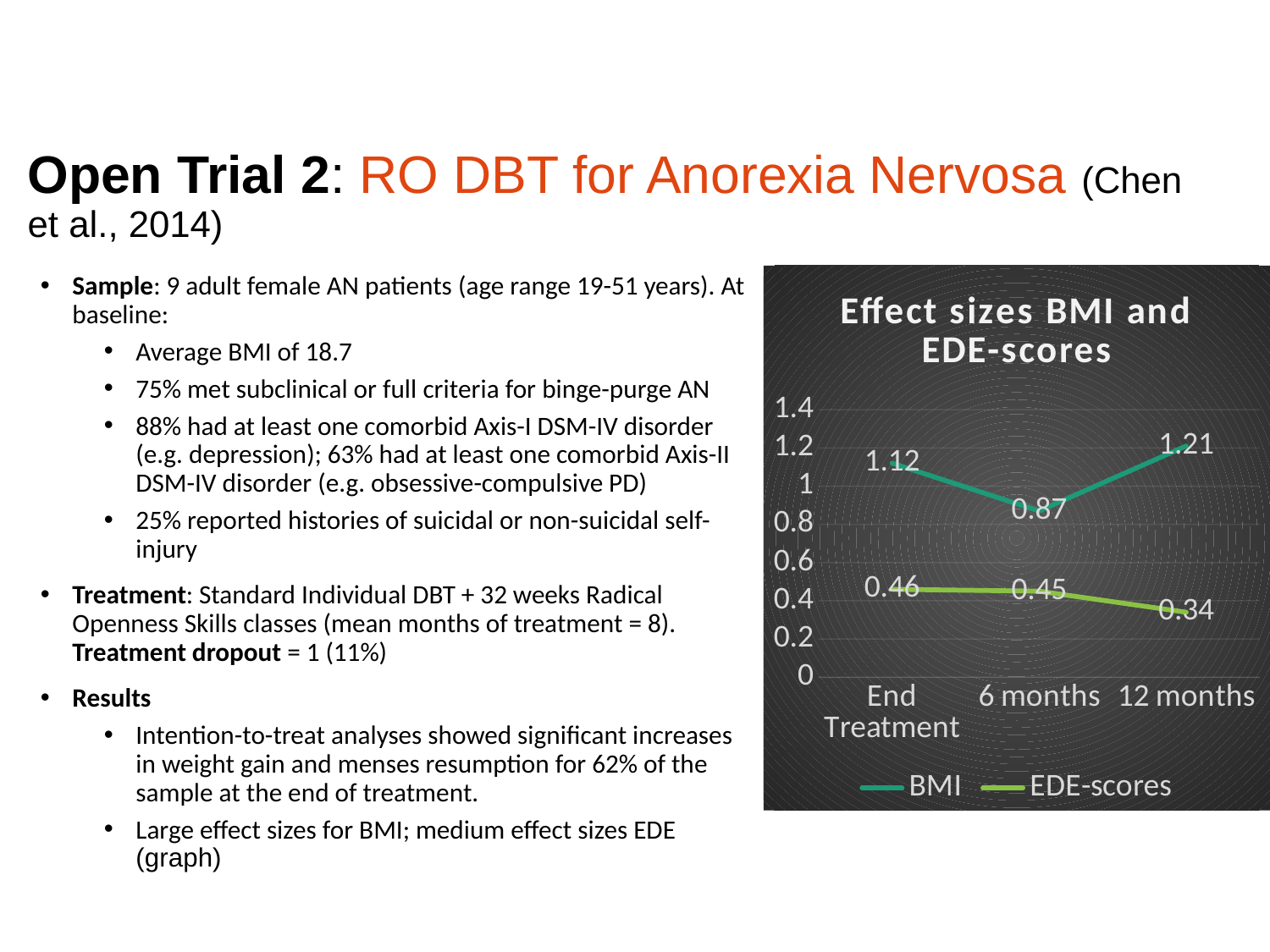

Open Trial 2: RO DBT for Anorexia Nervosa (Chen et al., 2014)

### Chart: Effect sizes BMI and EDE-scores

| Category | BMI | EDE-scores |
|---|---|---|
| End Treatment | 1.12 | 0.46 |
| 6 months | 0.87 | 0.45 |
| 12 months | 1.21 | 0.34 |
Sample: 9 adult female AN patients (age range 19-51 years). At baseline:
Average BMI of 18.7
75% met subclinical or full criteria for binge-purge AN
88% had at least one comorbid Axis-I DSM-IV disorder (e.g. depression); 63% had at least one comorbid Axis-II DSM-IV disorder (e.g. obsessive-compulsive PD)
25% reported histories of suicidal or non-suicidal self-injury
Treatment: Standard Individual DBT + 32 weeks Radical Openness Skills classes (mean months of treatment = 8). Treatment dropout = 1 (11%)
Results
Intention-to-treat analyses showed significant increases in weight gain and menses resumption for 62% of the sample at the end of treatment.
Large effect sizes for BMI; medium effect sizes EDE (graph)